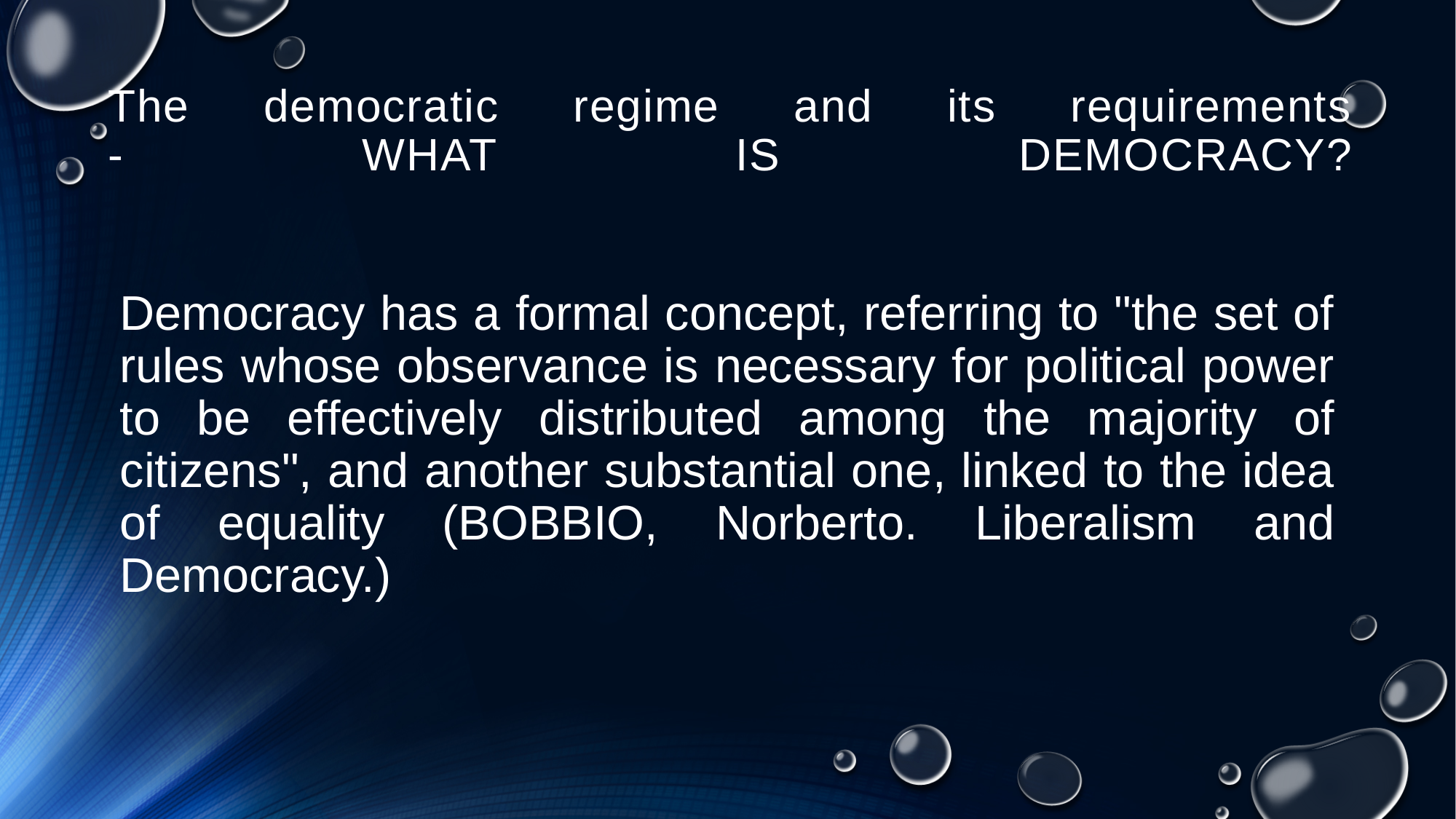

# The democratic regime and its requirements - WHAT IS DEMOCRACY?
Democracy has a formal concept, referring to "the set of rules whose observance is necessary for political power to be effectively distributed among the majority of citizens", and another substantial one, linked to the idea of ​​equality (BOBBIO, Norberto. Liberalism and Democracy.)